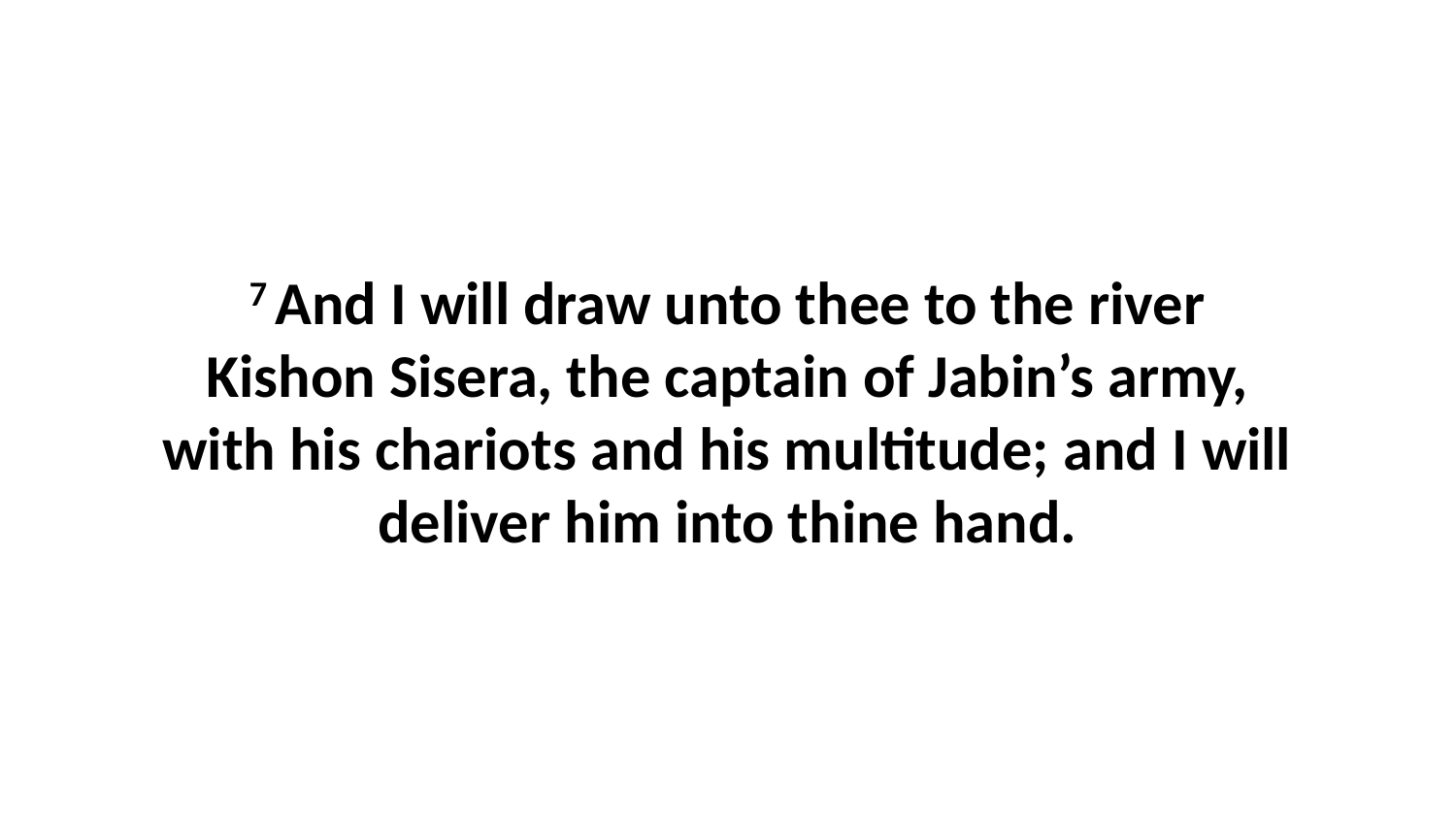

7 And I will draw unto thee to the river Kishon Sisera, the captain of Jabin’s army, with his chariots and his multitude; and I will deliver him into thine hand.